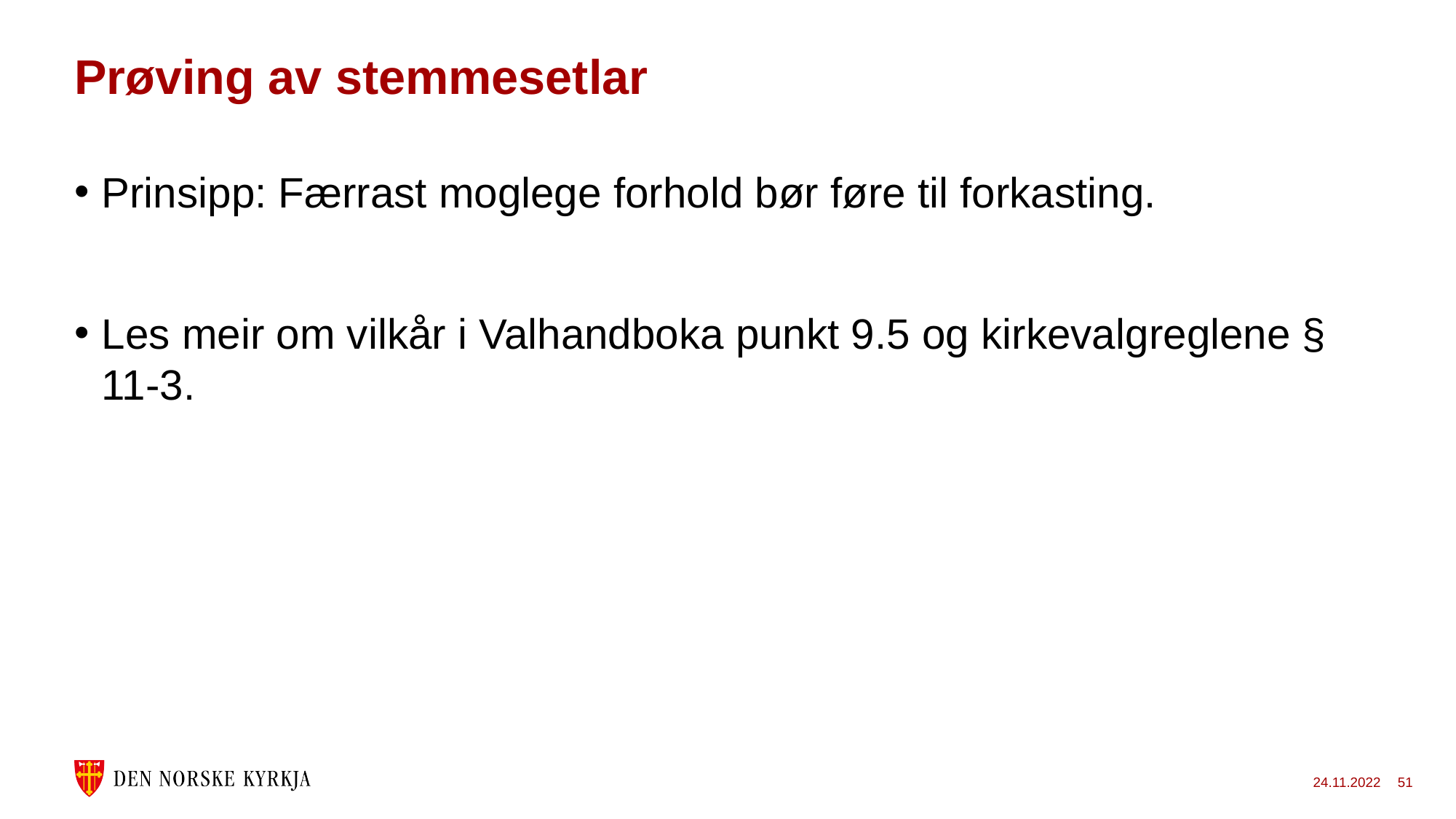

# Prøving av stemmesetlar
Prinsipp: Færrast moglege forhold bør føre til forkasting.

Les meir om vilkår i Valhandboka punkt 9.5 og kirkevalgreglene § 11-3.

24.11.2022
51